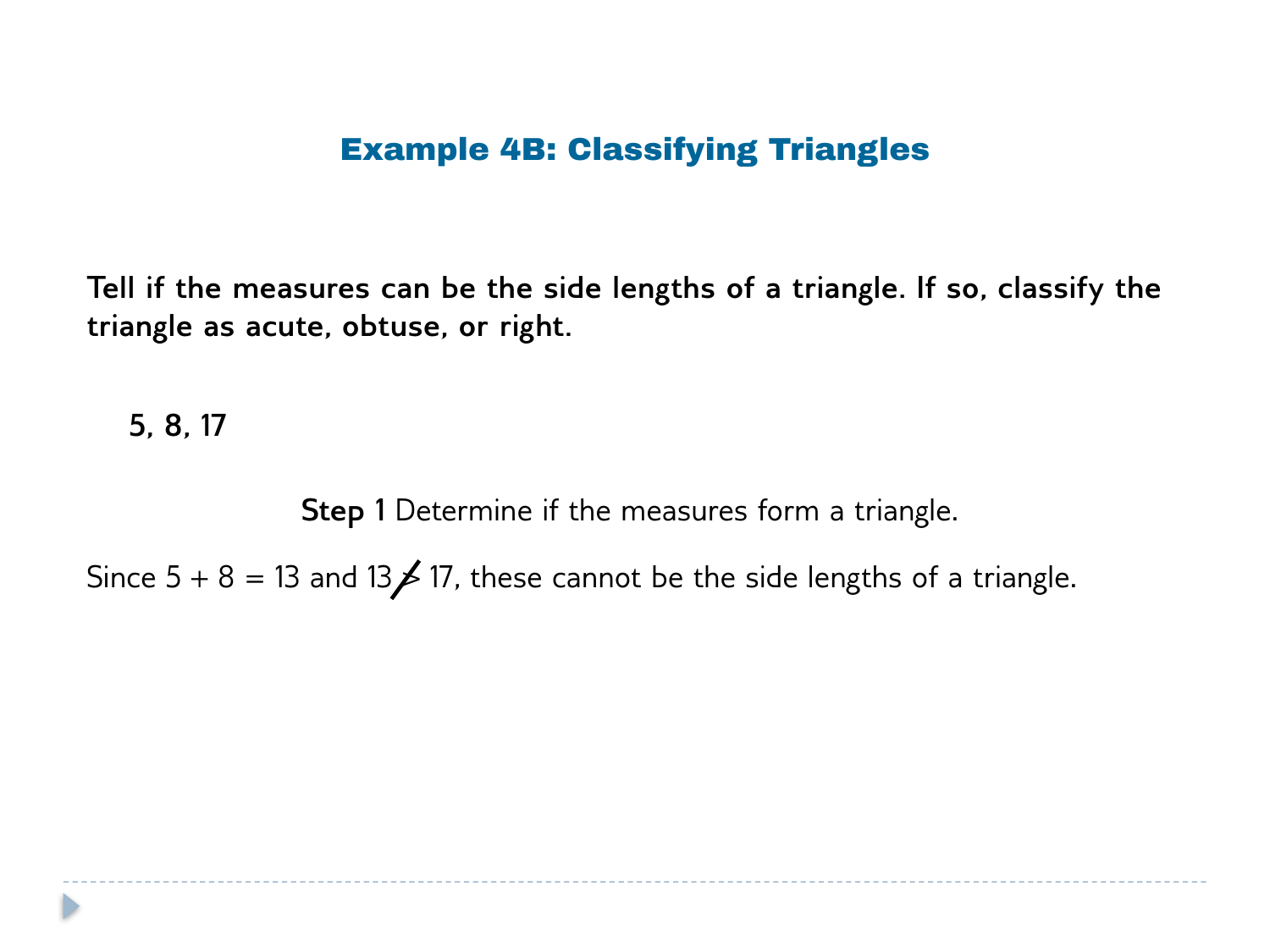

Example 4B: Classifying Triangles
Tell if the measures can be the side lengths of a triangle. If so, classify the triangle as acute, obtuse, or right.
5, 8, 17
Step 1 Determine if the measures form a triangle.
Since 5 + 8 = 13 and 13 > 17, these cannot be the side lengths of a triangle.